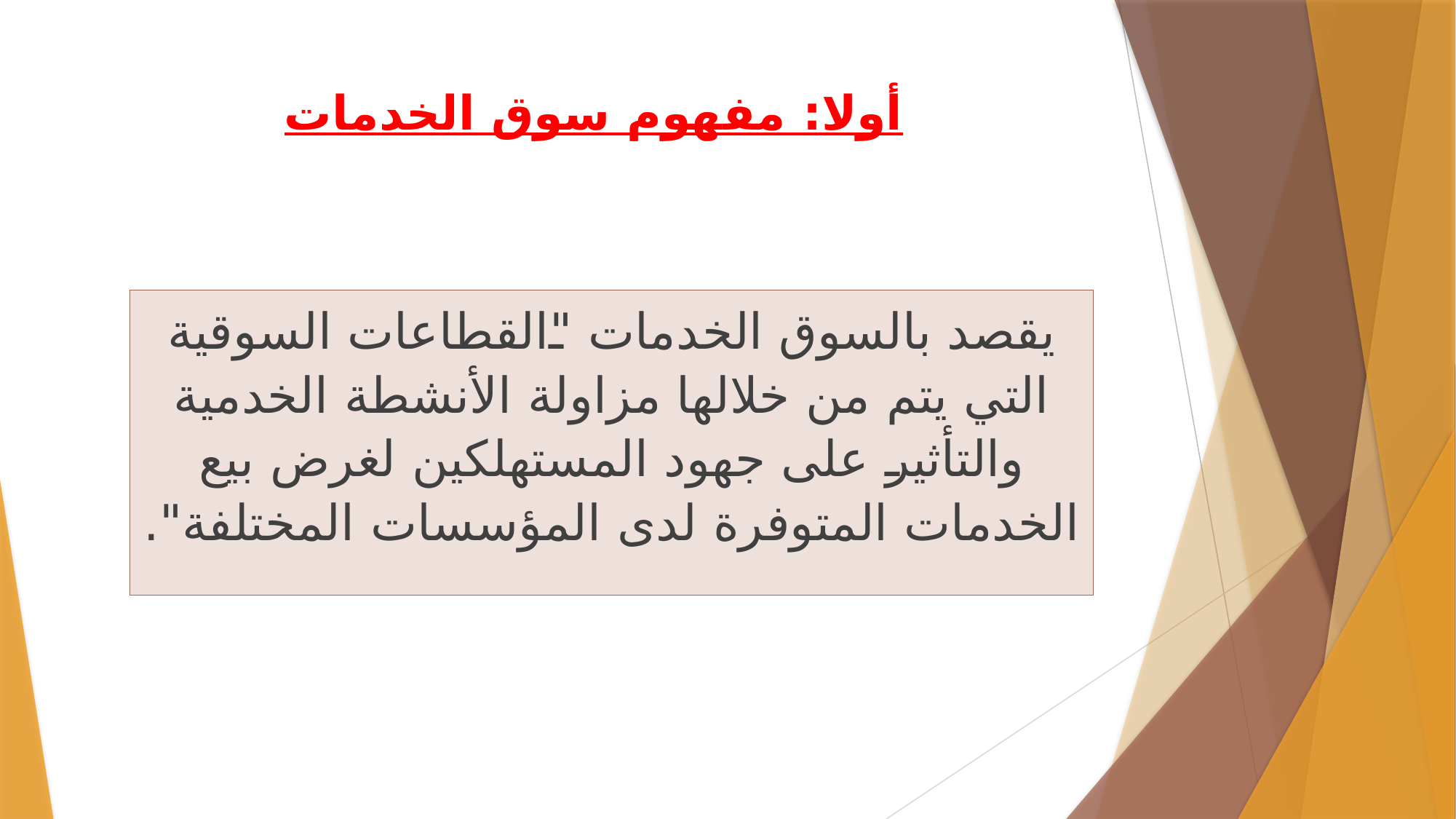

# أولا: مفهوم سوق الخدمات
يقصد بالسوق الخدمات "القطاعات السوقية التي يتم من خلالها مزاولة الأنشطة الخدمية والتأثير على جهود المستهلكين لغرض بيع الخدمات المتوفرة لدى المؤسسات المختلفة".